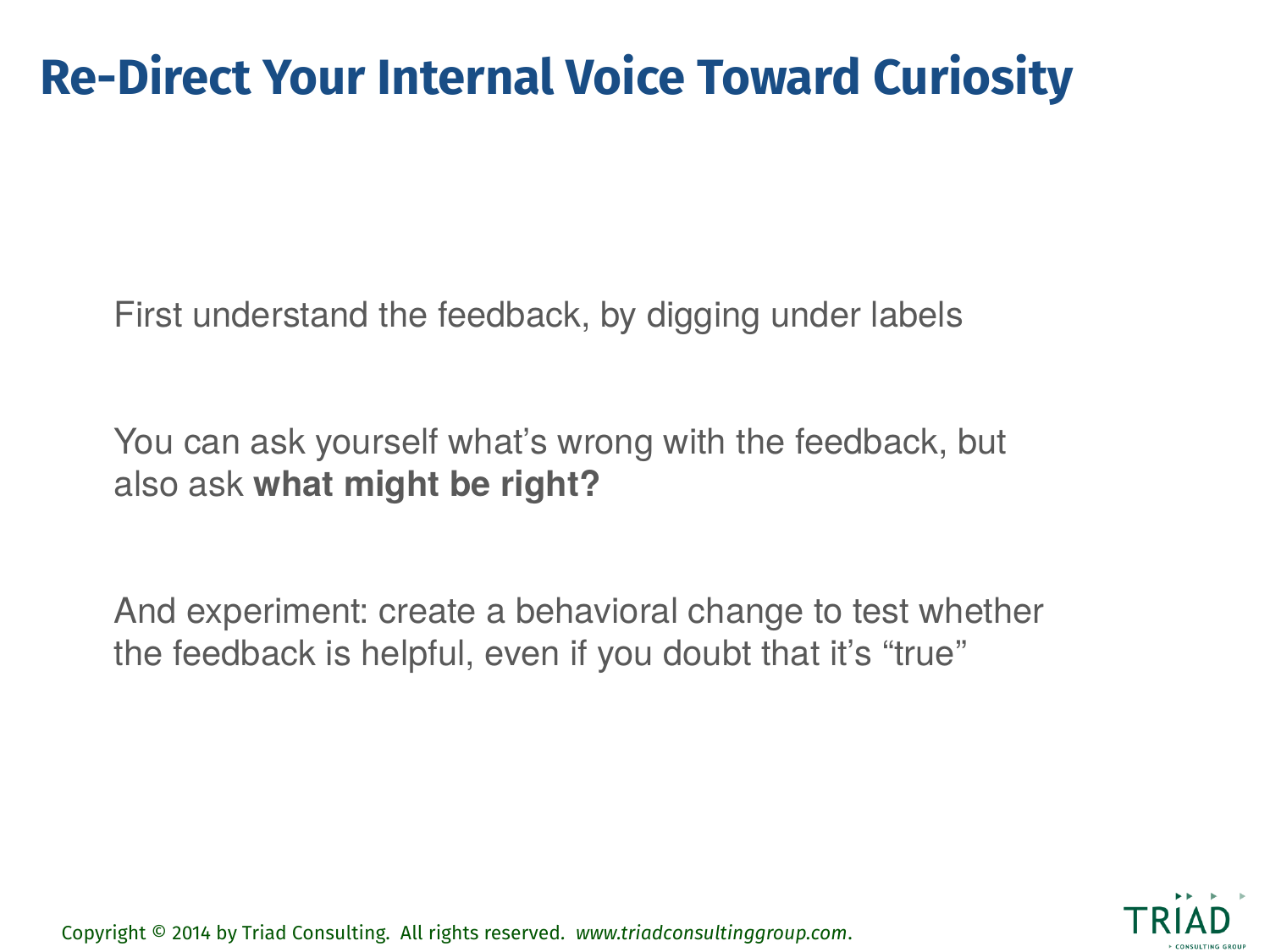

# Re-Direct Your Internal Voice Toward Curiosity
First understand the feedback, by digging under labels

You can ask yourself what’s wrong with the feedback, but also ask what might be right?

And experiment: create a behavioral change to test whether the feedback is helpful, even if you doubt that it’s “true”